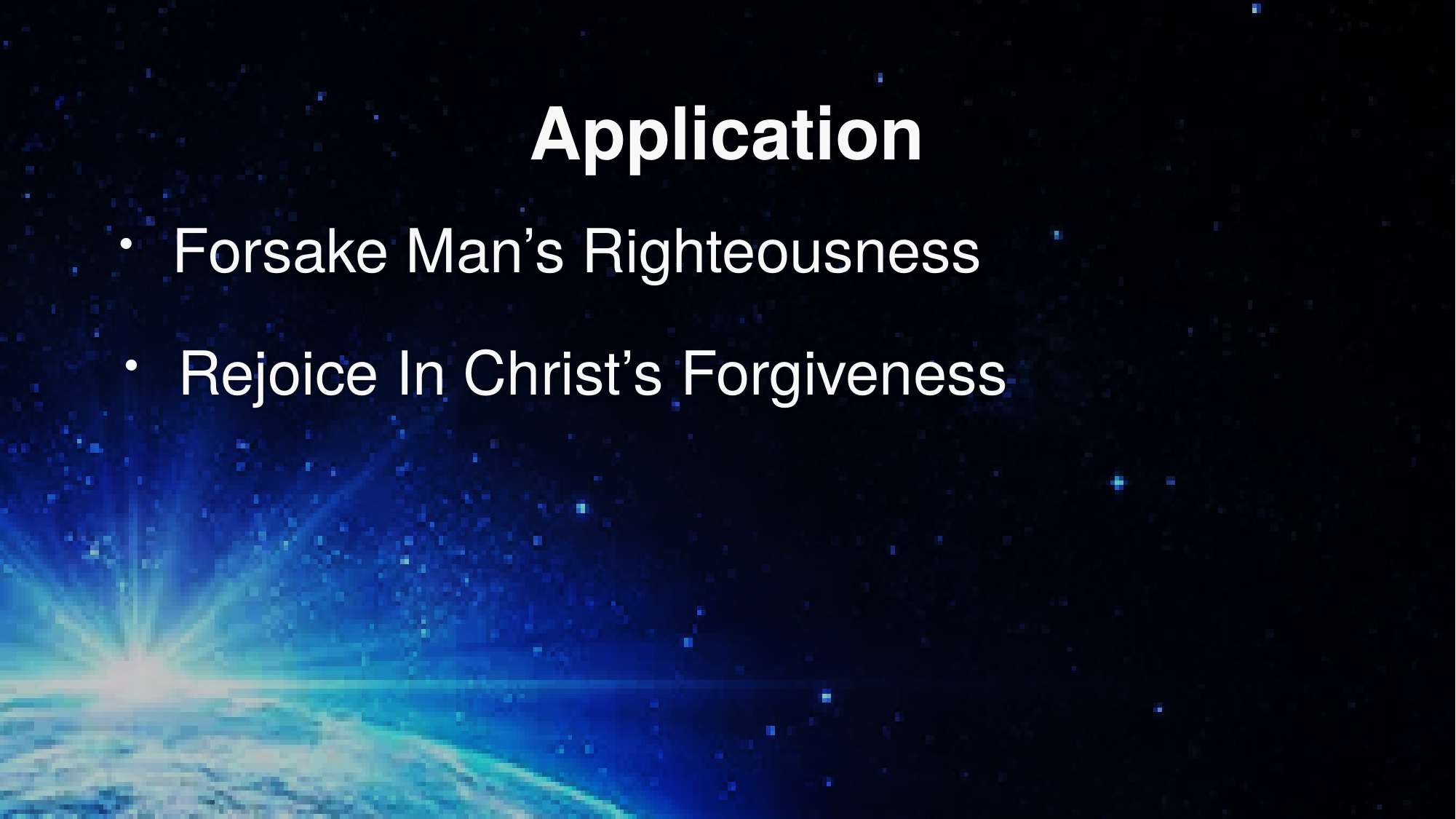

# Application
 Forsake Man’s Righteousness
 Rejoice In Christ’s Forgiveness